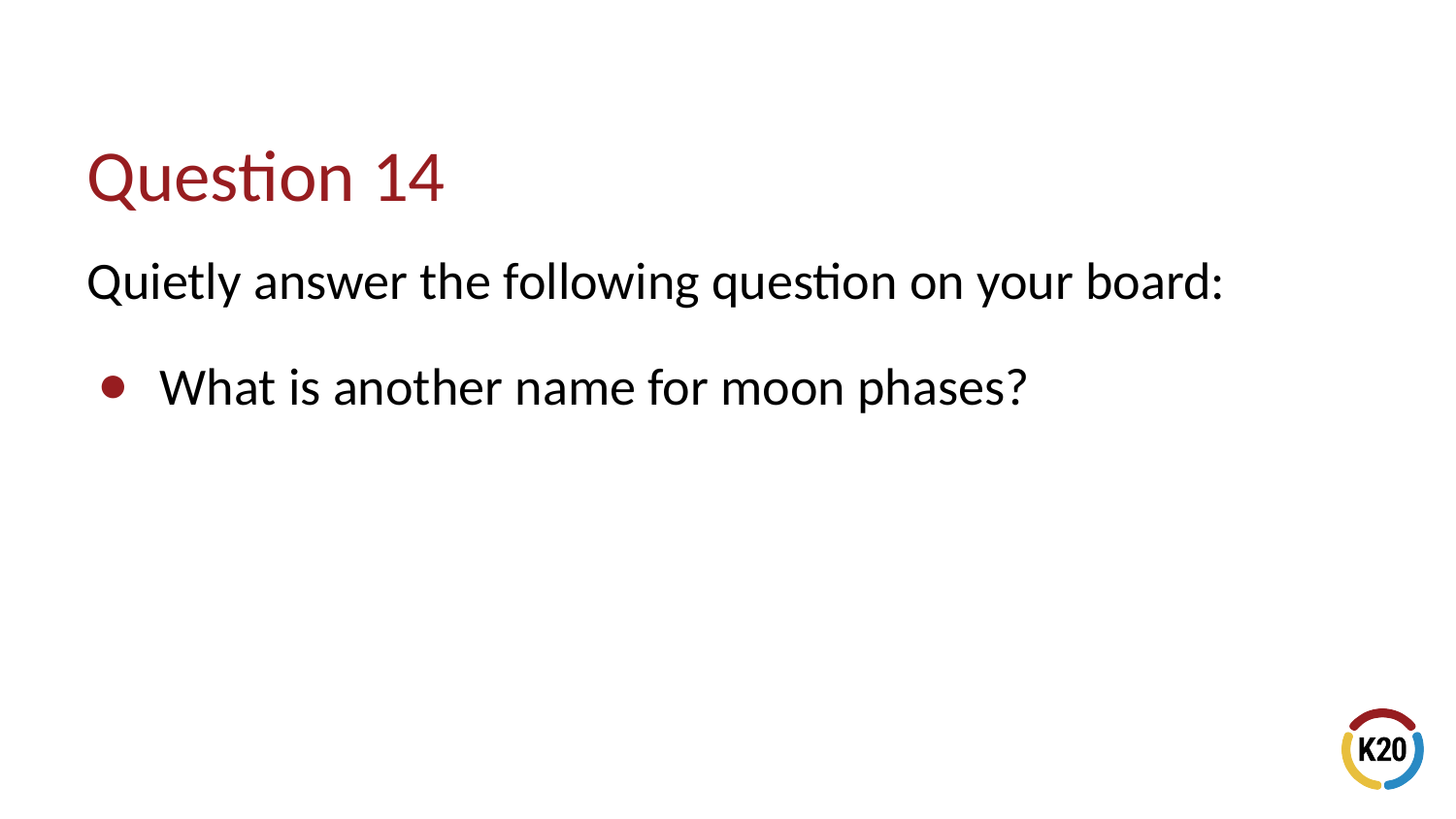

# Question 14
Quietly answer the following question on your board:
What is another name for moon phases?